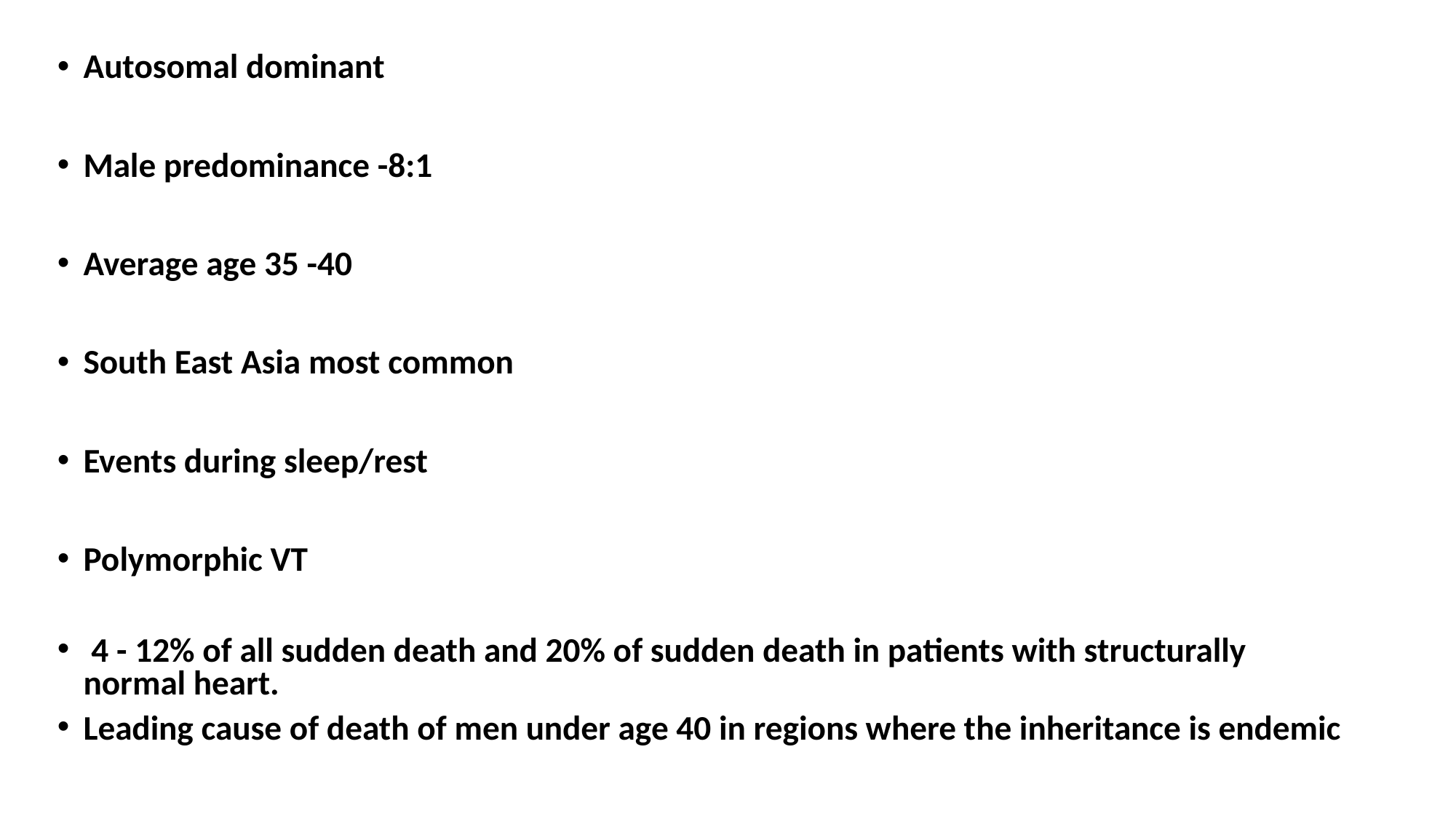

Autosomal dominant

Male predominance -8:1

Average age 35 -40

South East Asia most common

Events during sleep/rest

Polymorphic VT

 4 - 12% of all sudden death and 20% of sudden death in patients with structurally normal heart.
Leading cause of death of men under age 40 in regions where the inheritance is endemic

#